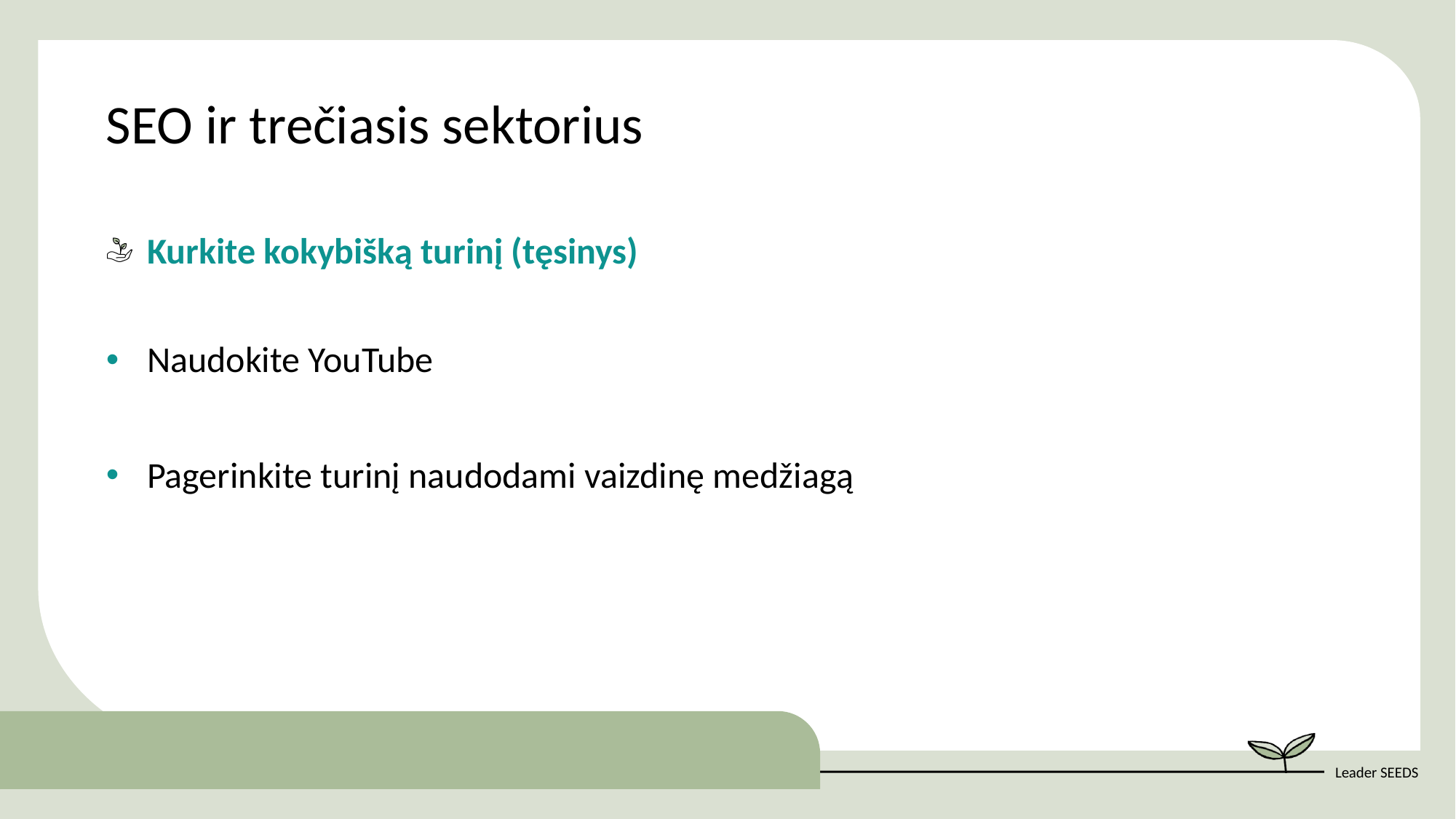

SEO ir trečiasis sektorius
Kurkite kokybišką turinį (tęsinys)

Naudokite YouTube

Pagerinkite turinį naudodami vaizdinę medžiagą